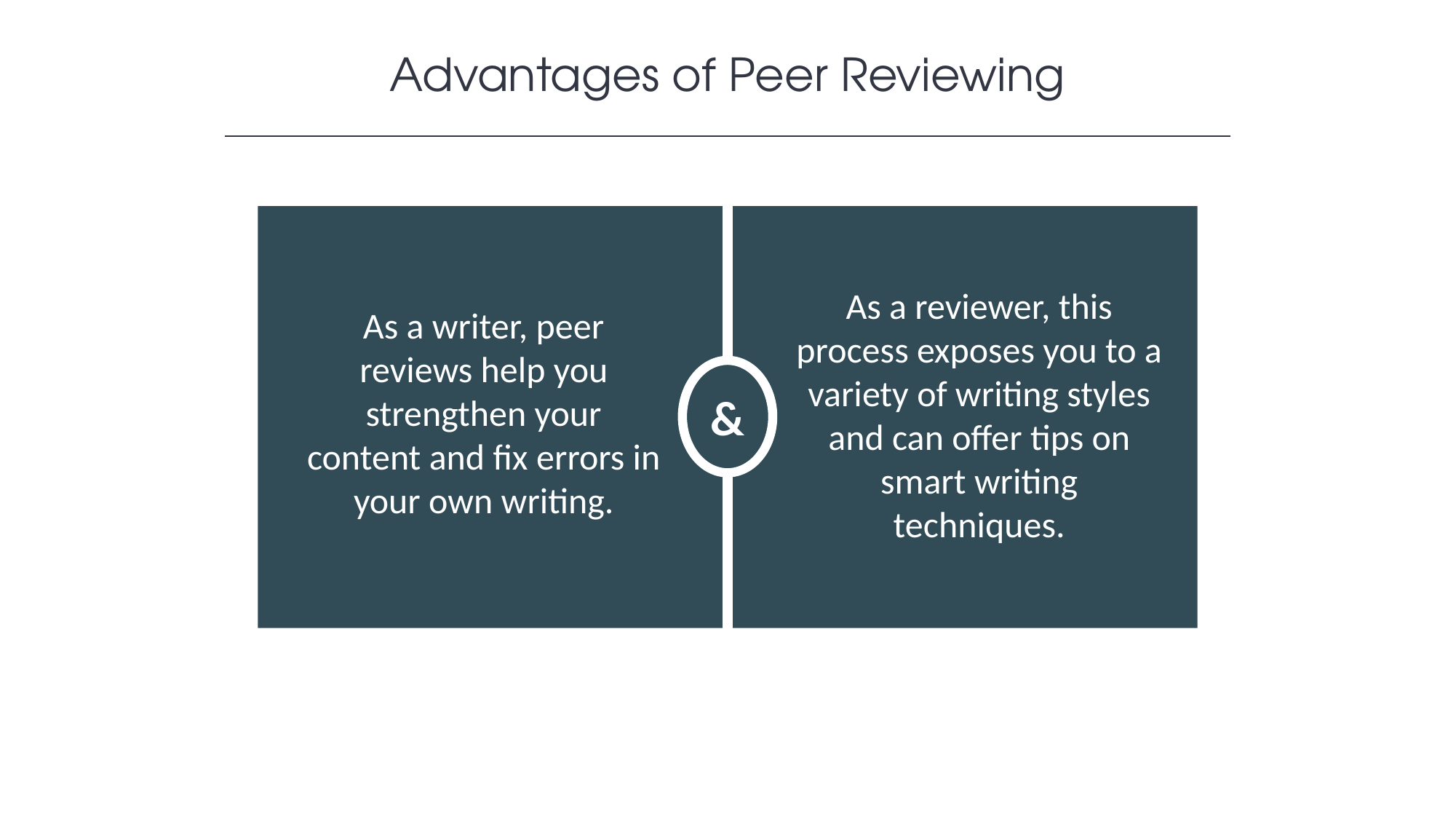

Advantages of Peer Reviewing
HAWKES LEARNING

&
As a reviewer, this process exposes you to a variety of writing styles and can offer tips on smart writing techniques.
As a writer, peer reviews help you strengthen your content and fix errors in your own writing.